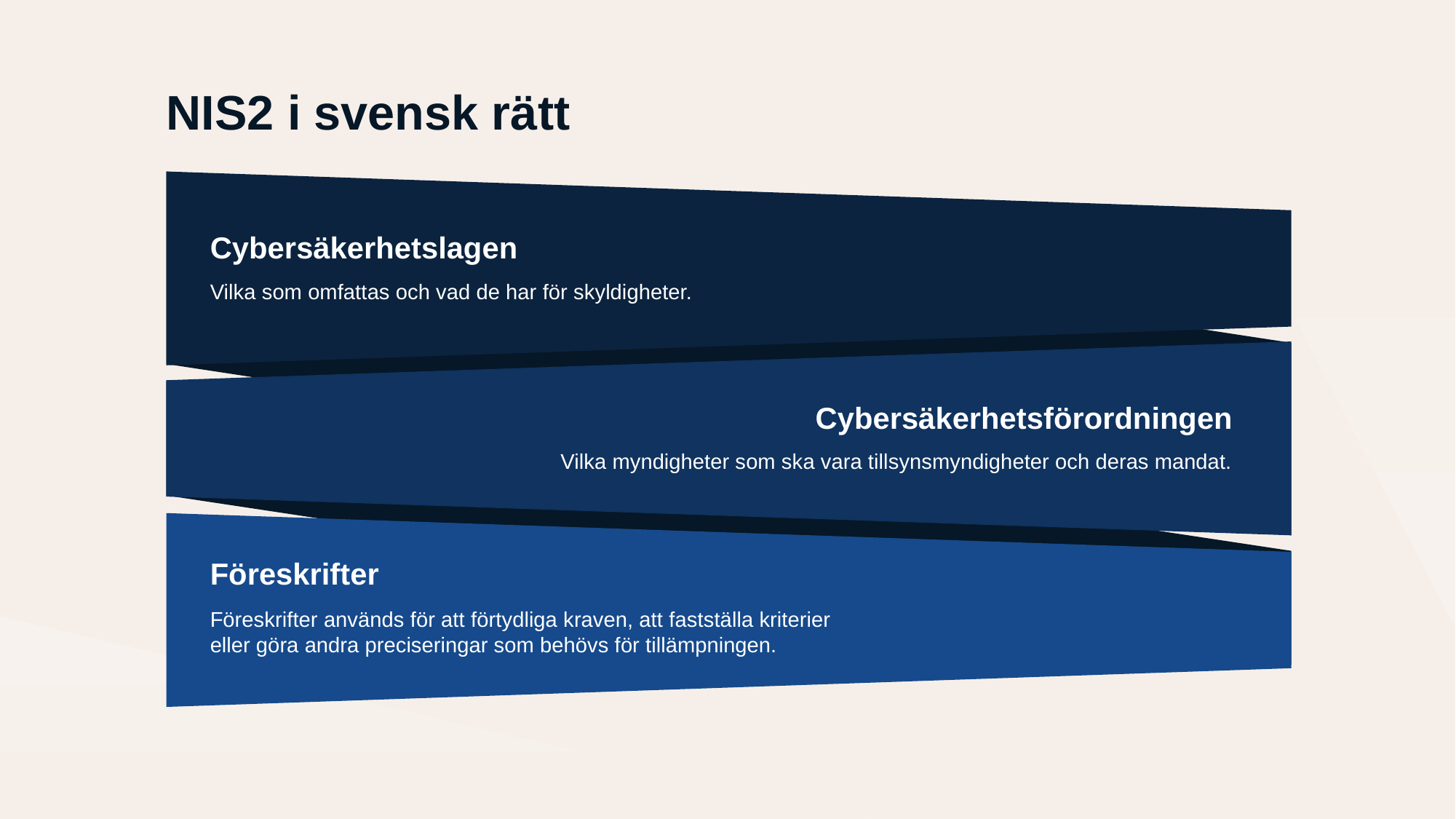

# NIS2 i svensk rätt
Cybersäkerhetslagen
Vilka som omfattas och vad de har för skyldigheter.
Cybersäkerhetsförordningen
Vilka myndigheter som ska vara tillsynsmyndigheter och deras mandat.
Föreskrifter
Föreskrifter används för att förtydliga kraven, att fastställa kriterier eller göra andra preciseringar som behövs för tillämpningen.